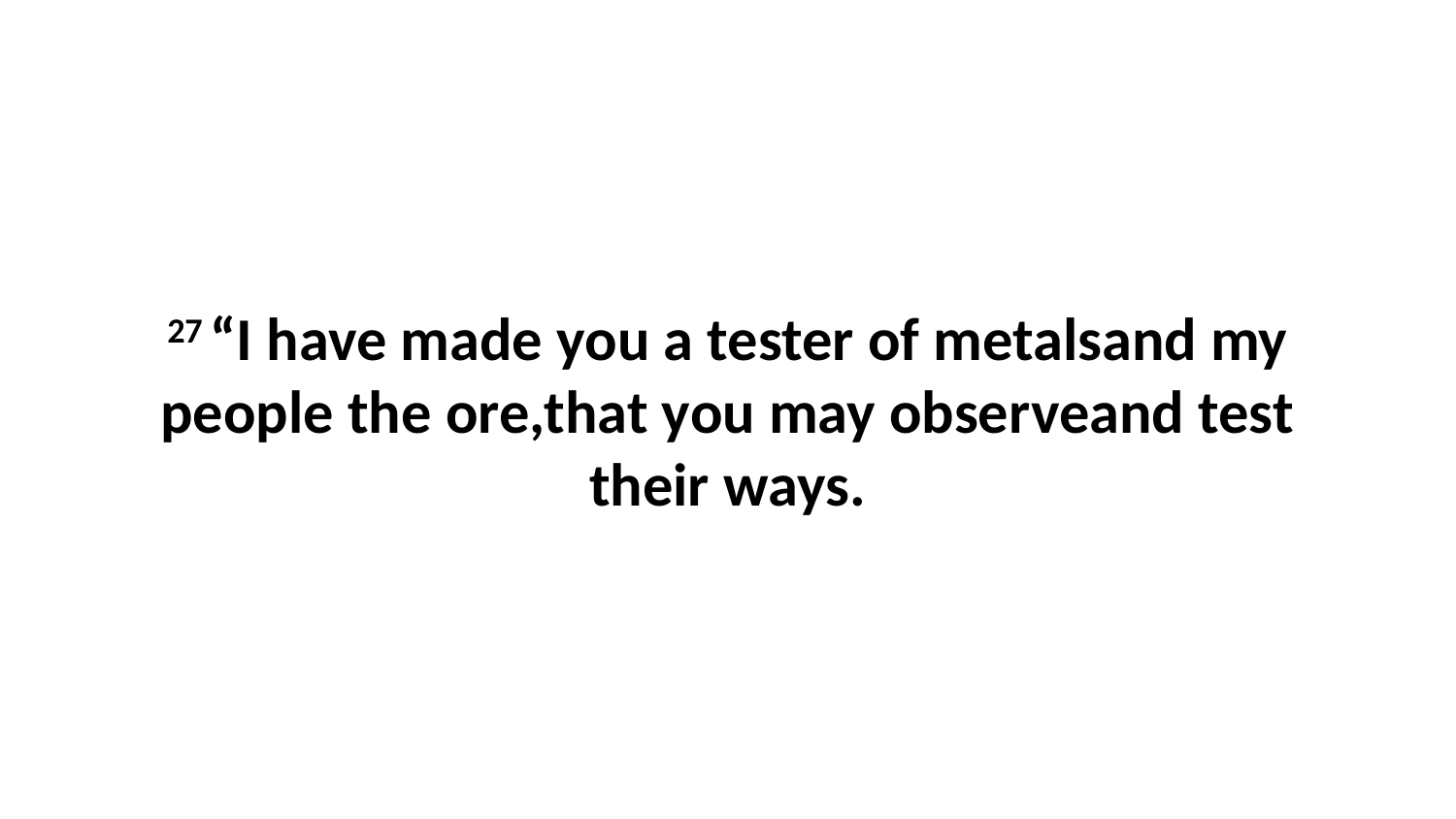

27 “I have made you a tester of metalsand my people the ore,that you may observeand test their ways.